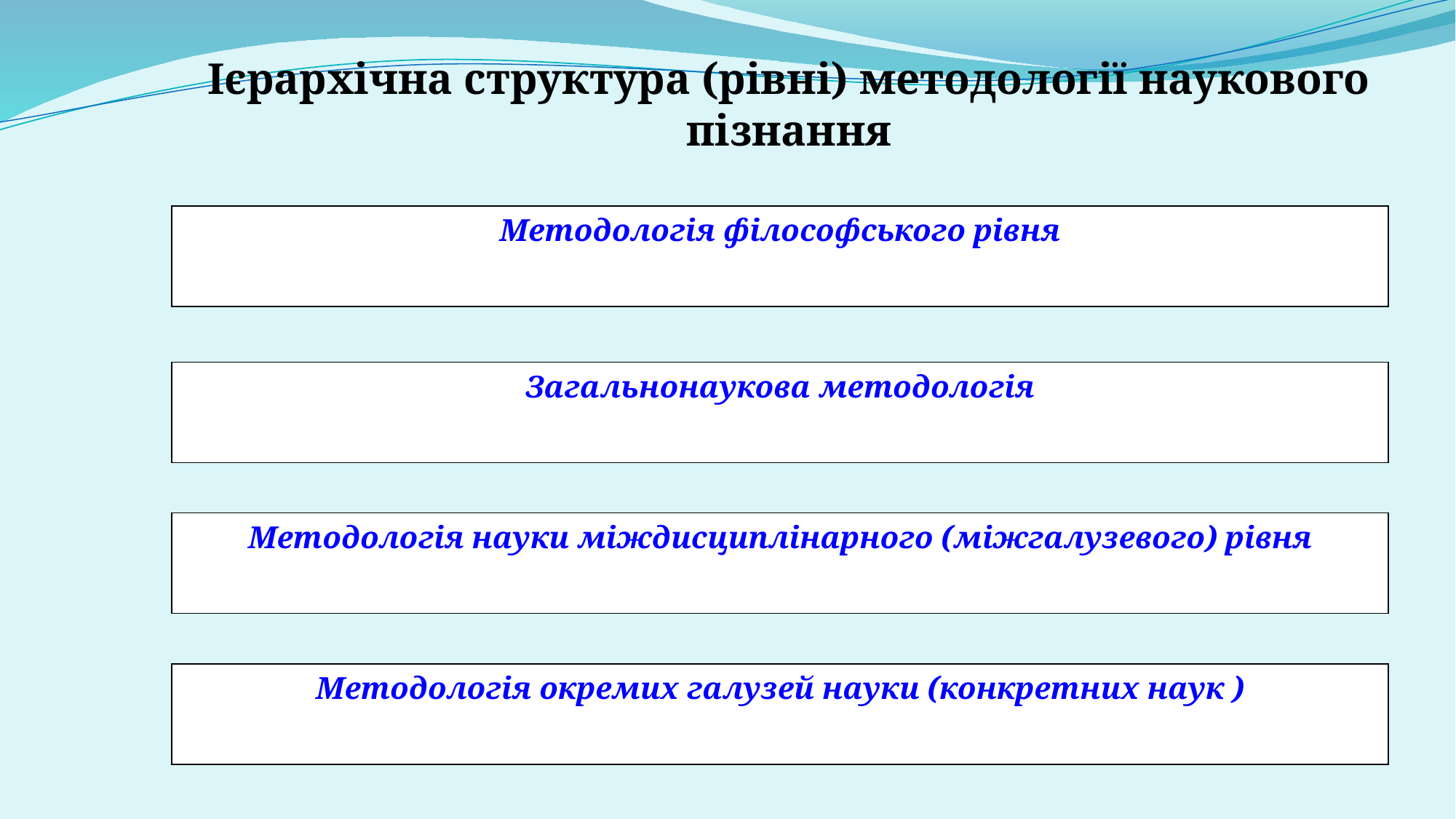

Ієрархічна структура (рівні) методології наукового пізнання
Методологія філософського рівня
Загальнонаукова методологія
Методологія науки міждисциплінарного (міжгалузевого) рівня
Методологія окремих галузей науки (конкретних наук )